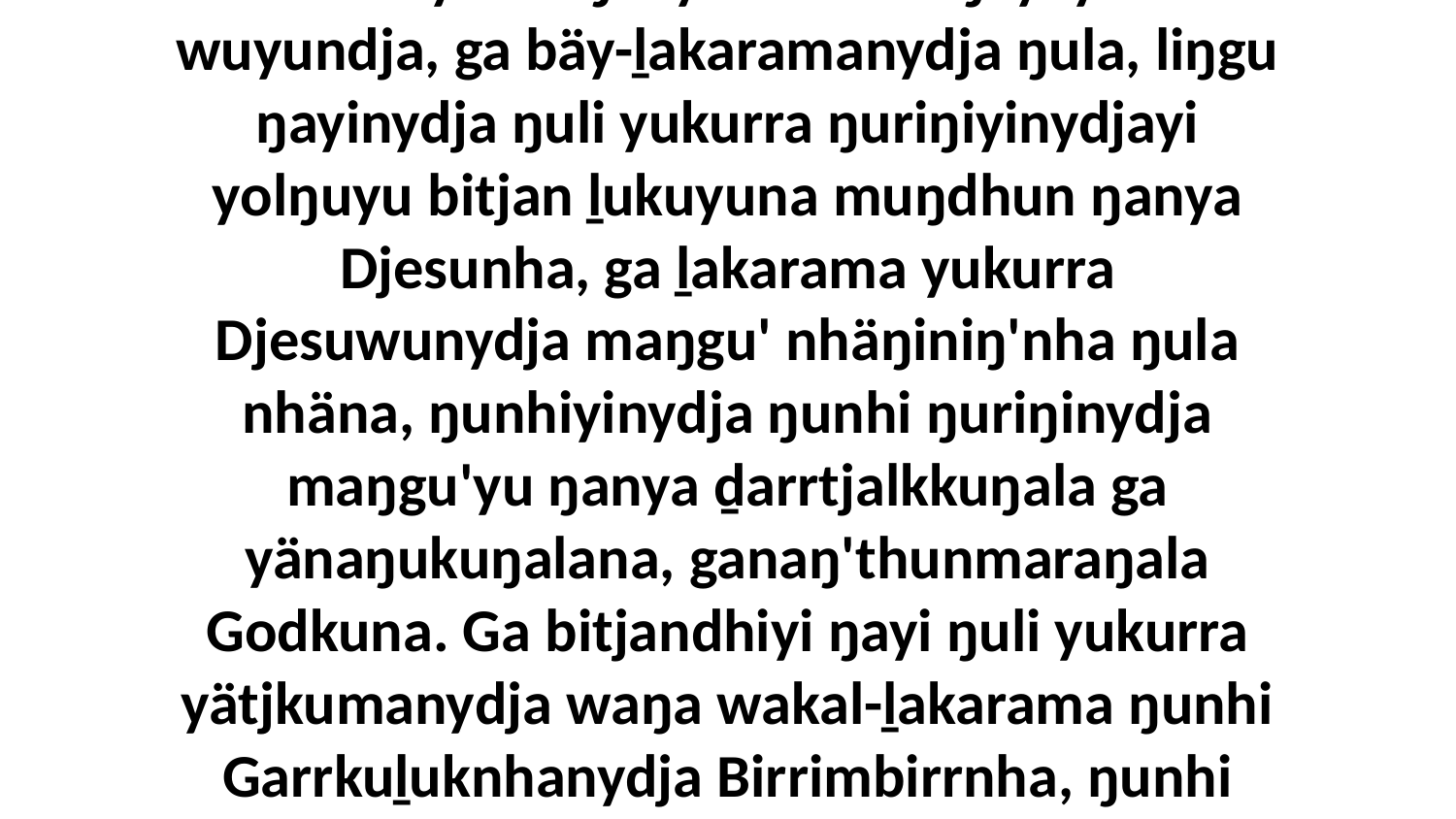

29 Yurru ŋunhiyinydja rom wärriku warray yana, liŋguna ŋayi Godthu wekaŋala yuṯana wal'ŋu gatjaḻ ŋilimurruŋgu; ŋayi wekaŋala nhanŋuwaynha ŋayi gäthu'mirriŋunha, ga nhanŋu gulaŋdja liŋguna waṉḏina ŋilimurruŋgunydja. Ga ŋunhi yurru ŋula yolthu nyamir'yun Gäthu'mirriŋunha ŋunhi Godkunydja, bala nhaltjanna ŋayi yurru Godthunydja? ŋayinydja yurru Godthunydja dhä-ḏir'yun biyapulnha wal'ŋu yurru murrkay'nha ŋanya. Yakana ŋayi yurru wuyundja, ga bäy-ḻakaramanydja ŋula, liŋgu ŋayinydja ŋuli yukurra ŋuriŋiyinydjayi yolŋuyu bitjan ḻukuyuna muŋdhun ŋanya Djesunha, ga ḻakarama yukurra Djesuwunydja maŋgu' nhäŋiniŋ'nha ŋula nhäna, ŋunhiyinydja ŋunhi ŋuriŋinydja maŋgu'yu ŋanya ḏarrtjalkkuŋala ga yänaŋukuŋalana, ganaŋ'thunmaraŋala Godkuna. Ga bitjandhiyi ŋayi ŋuli yukurra yätjkumanydja waŋa wakal-ḻakarama ŋunhi Garrkuḻuknhanydja Birrimbirrnha, ŋunhi ŋayina ŋuli yukurra gäma warraŋulkumanydja Godku ŋunhi märr-ŋamathinyaranydja ŋilimurruŋgu yolŋu'-yulŋuwu. Yo, ŋunhi ŋayi ŋuli ŋula yolthu yolŋuyu bitjandhinydja wakal ḻakaramanydja ŋunhiyinydja malanha ŋunhi ŋayi Godthu wekaŋala walŋakunharawu ŋilimurruŋgu, ŋayinydja yurru ŋunhiyinydja yolŋu nhina yukurra yarrkmaranharana Godkuŋunydja murr'maranharana wal'ŋu, gupaḏalnha-wala.